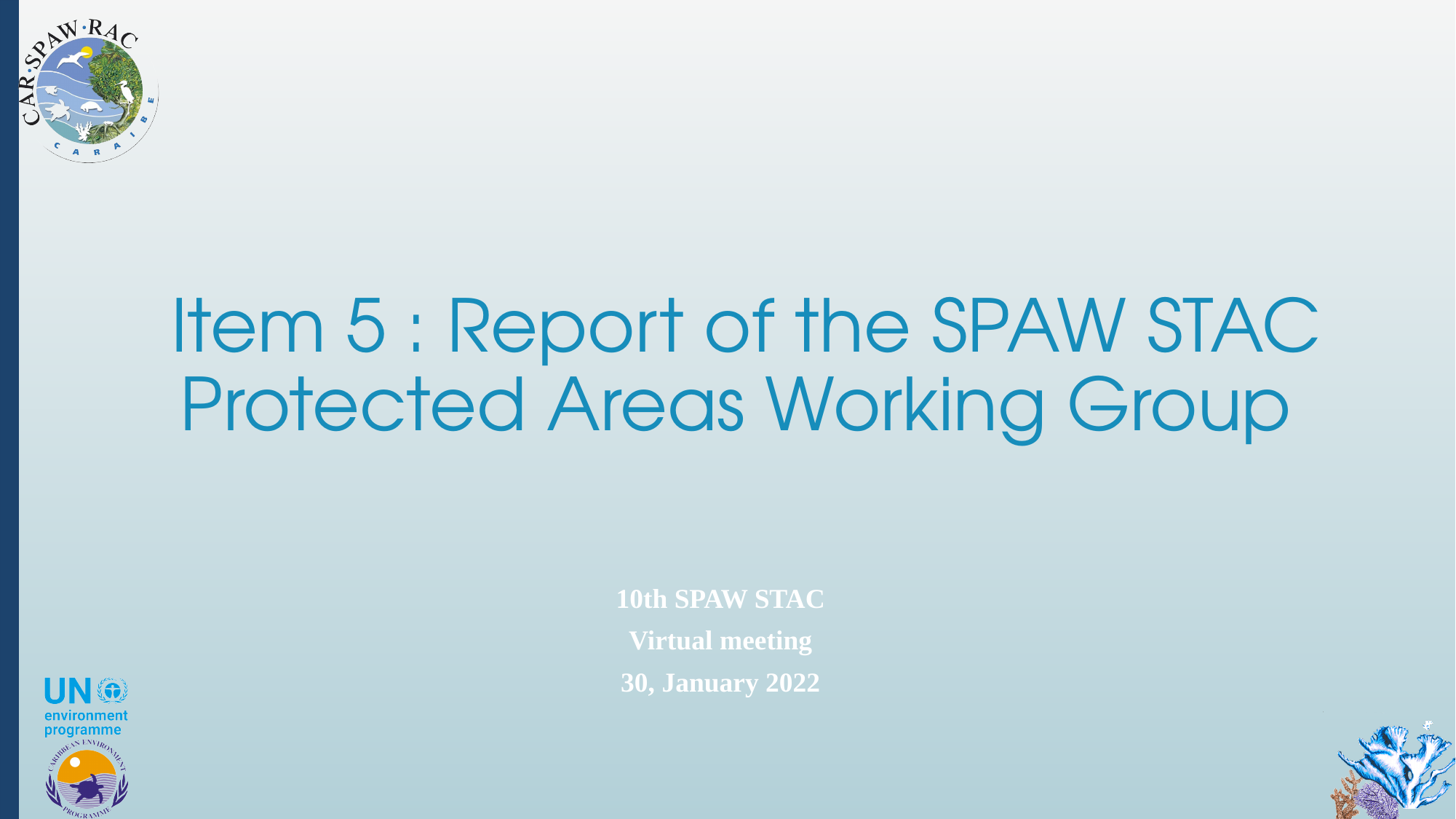

# Item 5 : Report of the SPAW STAC Protected Areas Working Group
10th SPAW STAC
Virtual meeting
30, January 2022